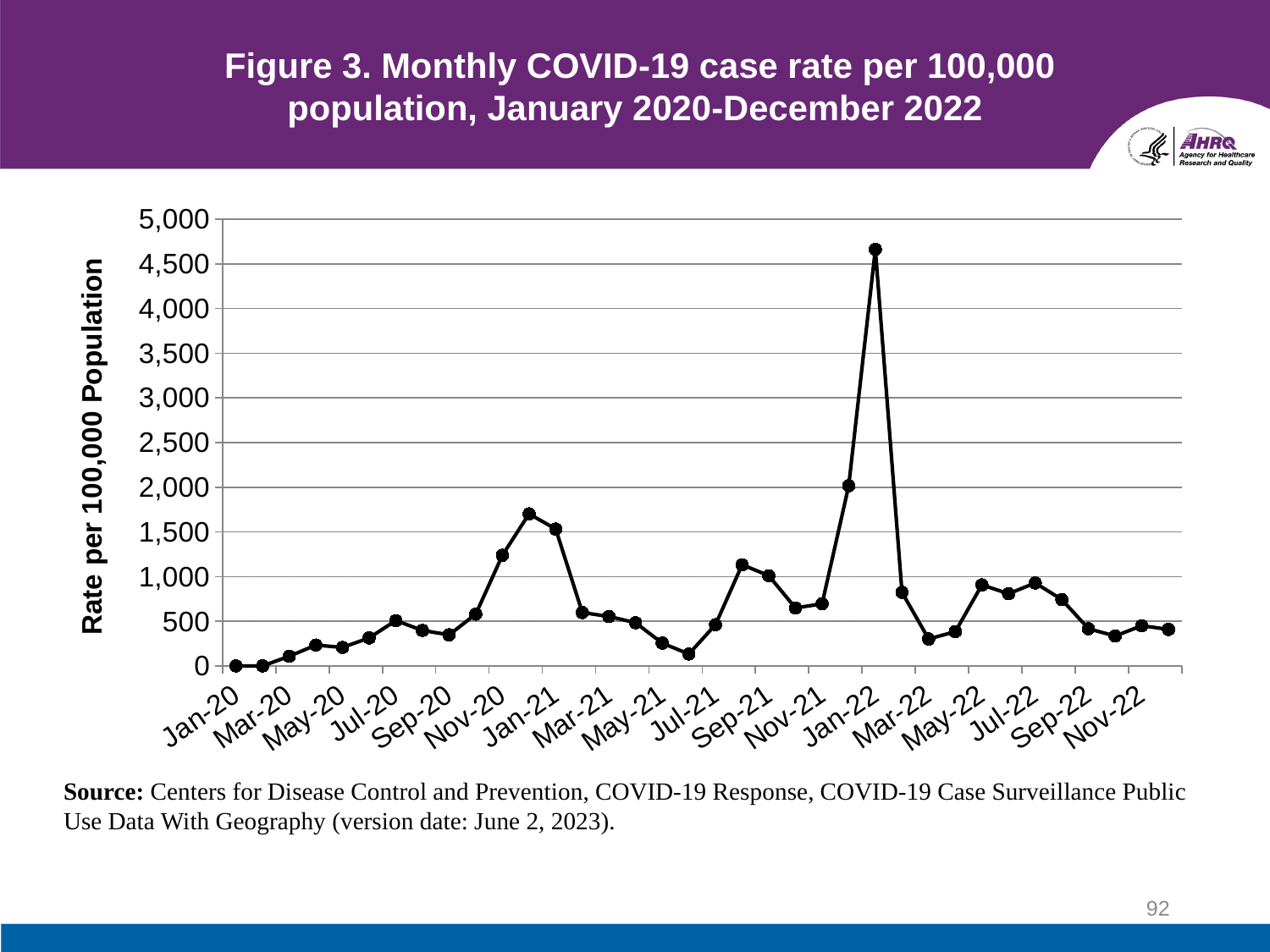

# Figure 3. Monthly COVID-19 case rate per 100,000 population, January 2020-December 2022

### Chart

| Category | Rate |
|---|---|
| 43831 | 1.0 |
| 43862 | 1.0 |
| 43891 | 109.0 |
| 43922 | 234.0 |
| 43952 | 207.0 |
| 43983 | 314.0 |
| 44013 | 508.0 |
| 44044 | 398.0 |
| 44075 | 348.0 |
| 44105 | 580.0 |
| 44136 | 1238.0 |
| 44166 | 1702.0 |
| 44197 | 1532.0 |
| 44228 | 598.0 |
| 44256 | 554.0 |
| 44287 | 484.0 |
| 44317 | 256.0 |
| 44348 | 134.0 |
| 44378 | 462.0 |
| 44409 | 1133.0 |
| 44440 | 1010.0 |
| 44470 | 649.0 |
| 44501 | 696.0 |
| 44531 | 2016.0 |
| 44562 | 4662.0 |
| 44593 | 824.0 |
| 44621 | 302.0 |
| 44652 | 384.0 |
| 44682 | 907.0 |
| 44713 | 808.0 |
| 44743 | 929.0 |
| 44774 | 742.0 |
| 44805 | 417.0 |
| 44835 | 335.0 |
| 44866 | 451.0 |
| 44896 | 409.0 |
Source: Centers for Disease Control and Prevention, COVID-19 Response, COVID-19 Case Surveillance Public Use Data With Geography (version date: June 2, 2023).
92